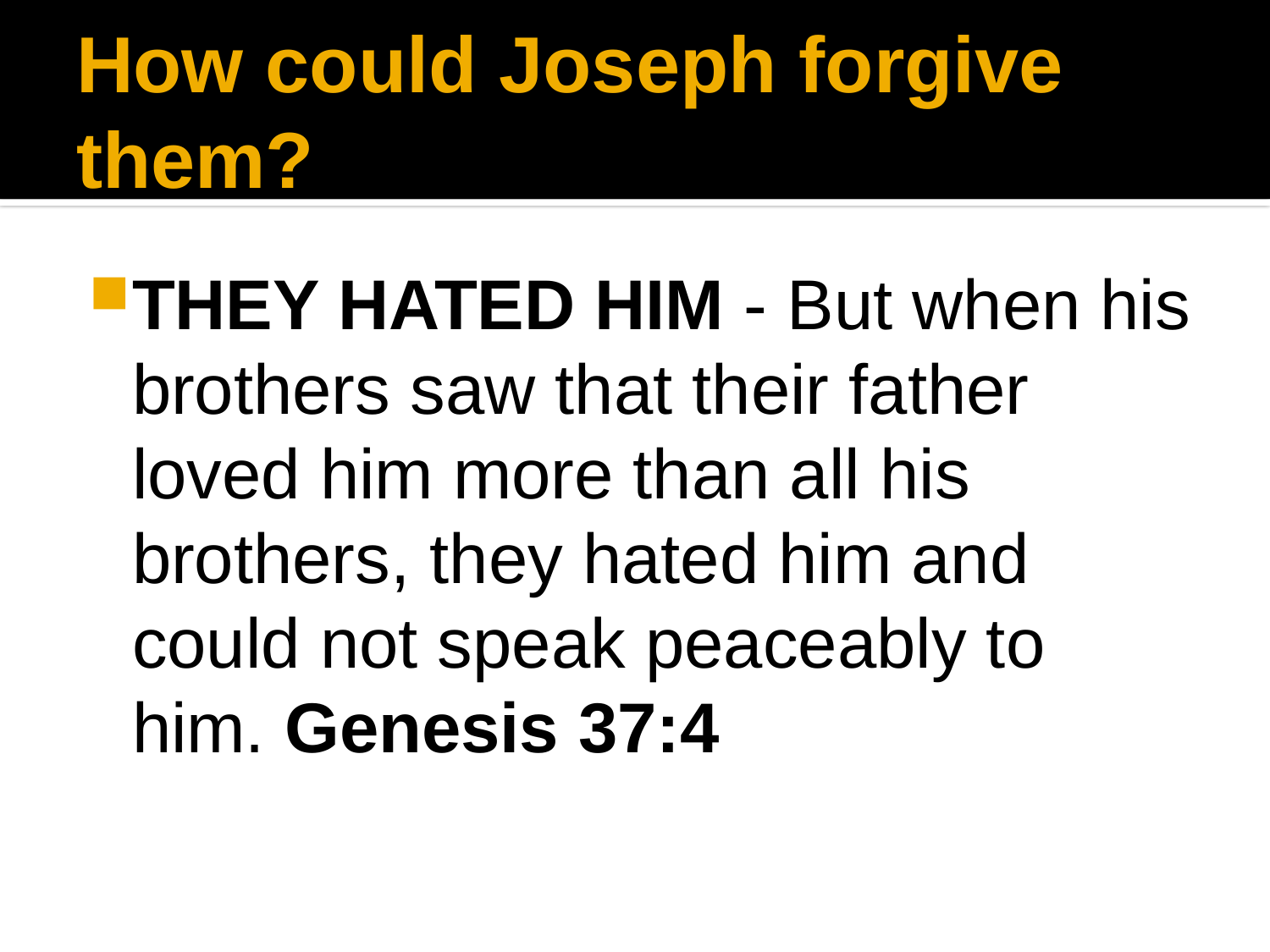

# How could Joseph forgive them?
THEY HATED HIM - But when his brothers saw that their father loved him more than all his brothers, they hated him and could not speak peaceably to him. Genesis 37:4